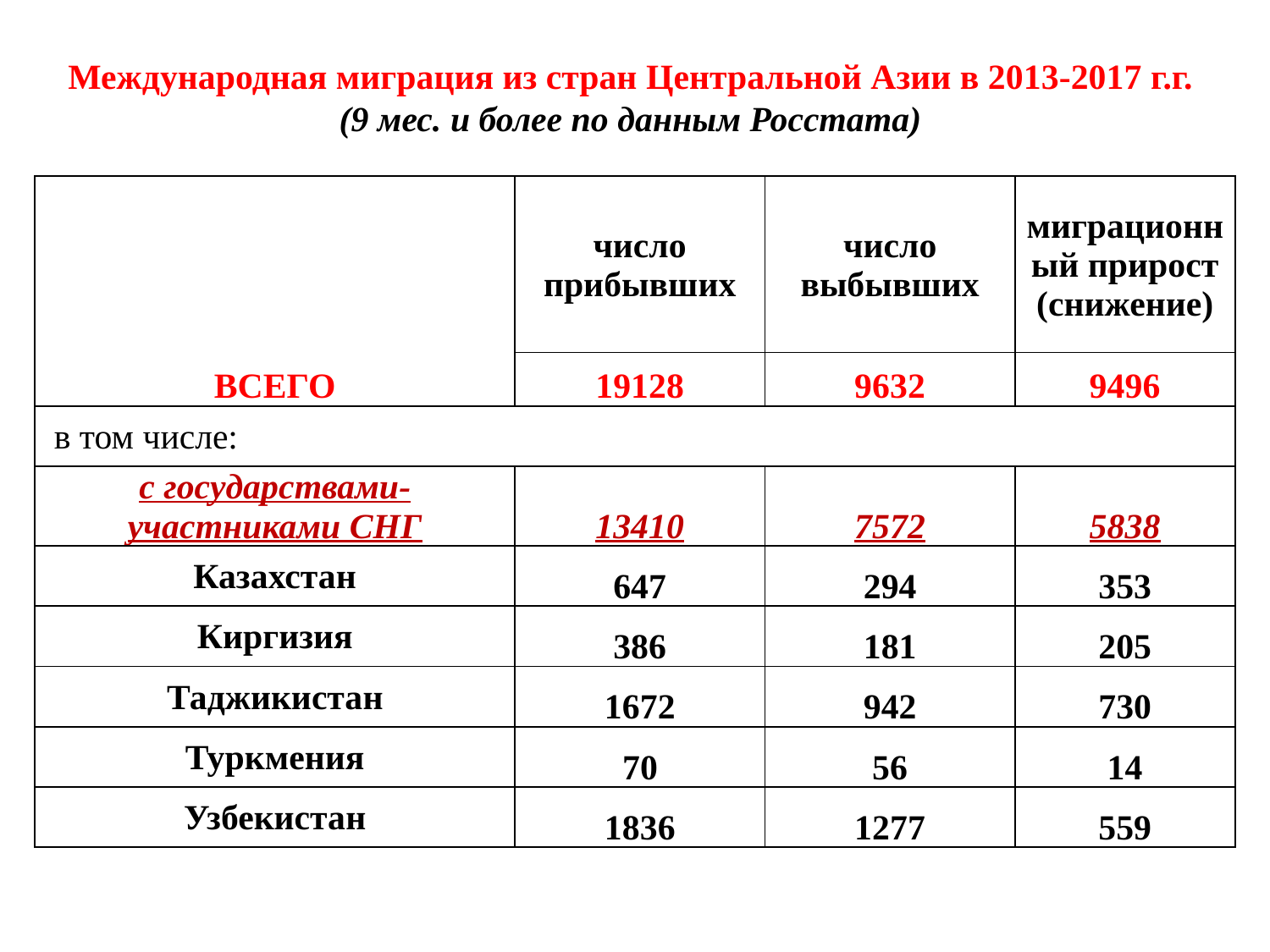

Международная миграция из стран Центральной Азии в 2013-2017 г.г.
(9 мес. и более по данным Росстата)
| ВСЕГО | число прибывших | число выбывших | миграционный прирост (снижение) |
| --- | --- | --- | --- |
|  | 19128 | 9632 | 9496 |
| в том числе: |  |  |  |
| с государствами-участниками СНГ | 13410 | 7572 | 5838 |
| Казахстан | 647 | 294 | 353 |
| Киргизия | 386 | 181 | 205 |
| Таджикистан | 1672 | 942 | 730 |
| Туркмения | 70 | 56 | 14 |
| Узбекистан | 1836 | 1277 | 559 |